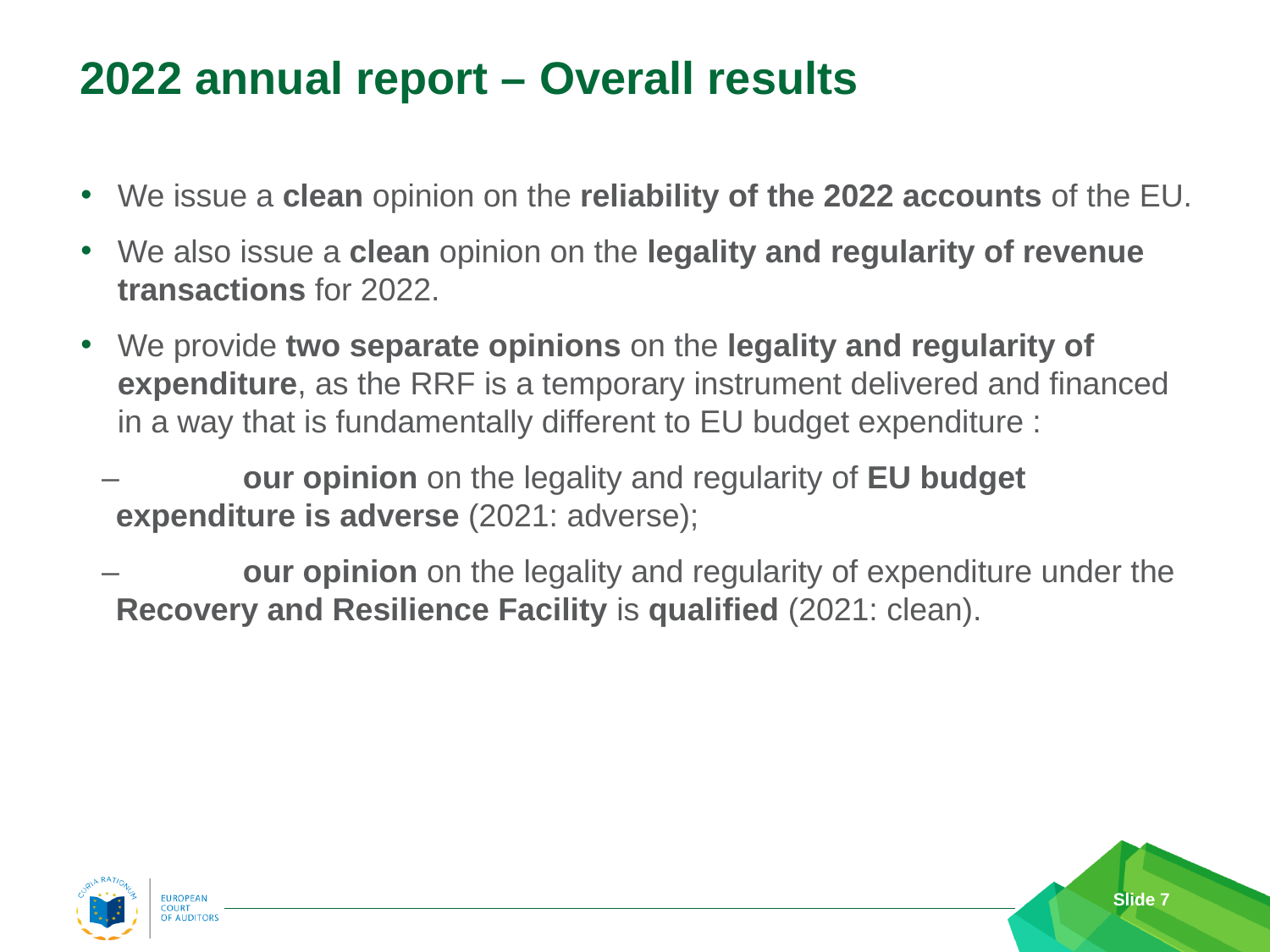

# 2022 annual report – Overall results
We issue a clean opinion on the reliability of the 2022 accounts of the EU.
We also issue a clean opinion on the legality and regularity of revenue transactions for 2022.
We provide two separate opinions on the legality and regularity of expenditure, as the RRF is a temporary instrument delivered and financed in a way that is fundamentally different to EU budget expenditure :
–	our opinion on the legality and regularity of EU budget expenditure is adverse (2021: adverse);
–	our opinion on the legality and regularity of expenditure under the Recovery and Resilience Facility is qualified (2021: clean).
Slide 7